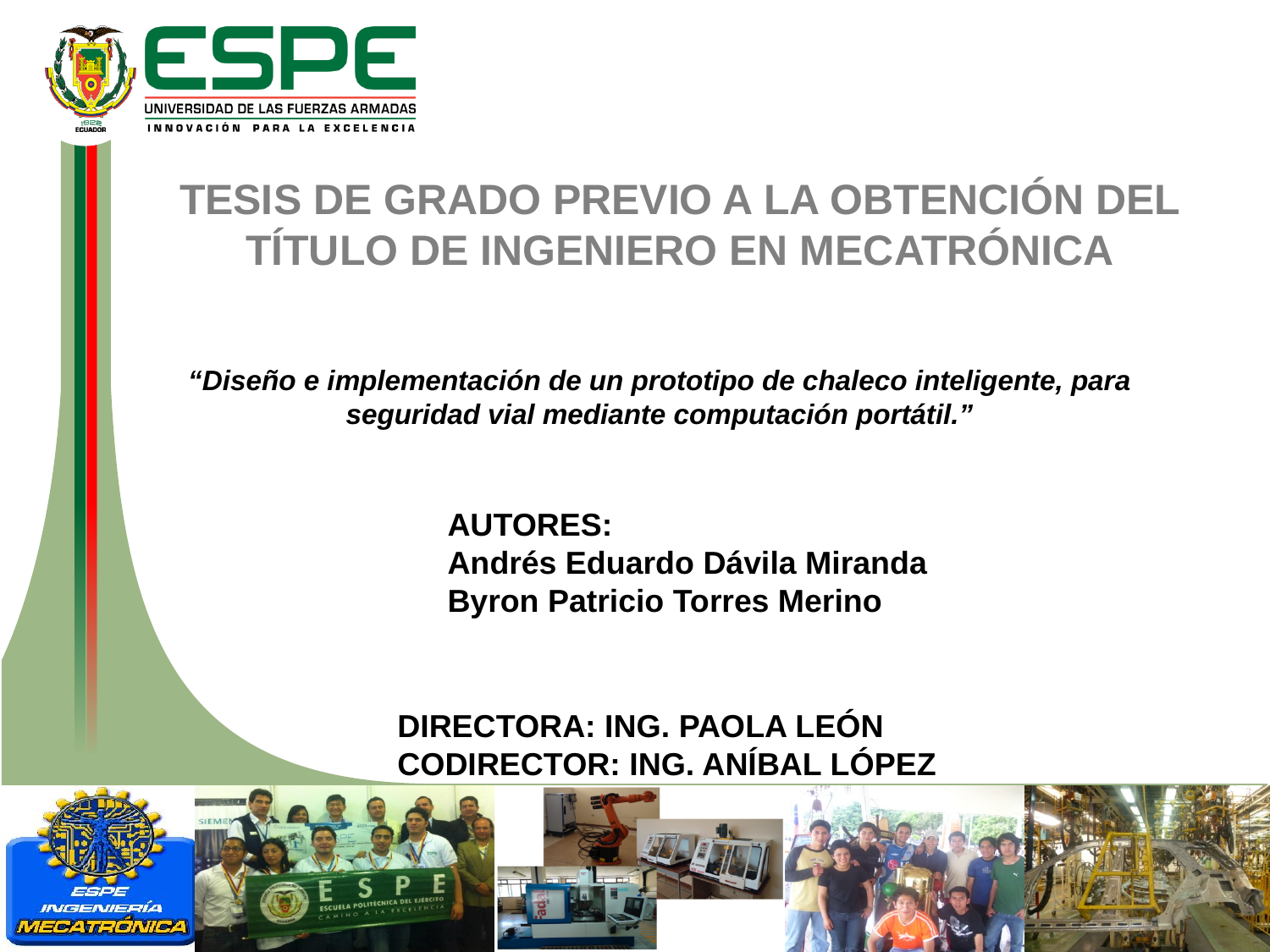

TESIS DE GRADO PREVIO A LA OBTENCIÓN DEL TÍTULO DE INGENIERO EN MECATRÓNICA
“Diseño e implementación de un prototipo de chaleco inteligente, para seguridad vial mediante computación portátil.”
AUTORES:
Andrés Eduardo Dávila Miranda
Byron Patricio Torres Merino

DIRECTORA: ING. PAOLA LEÓN
CODIRECTOR: ING. ANÍBAL LÓPEZ